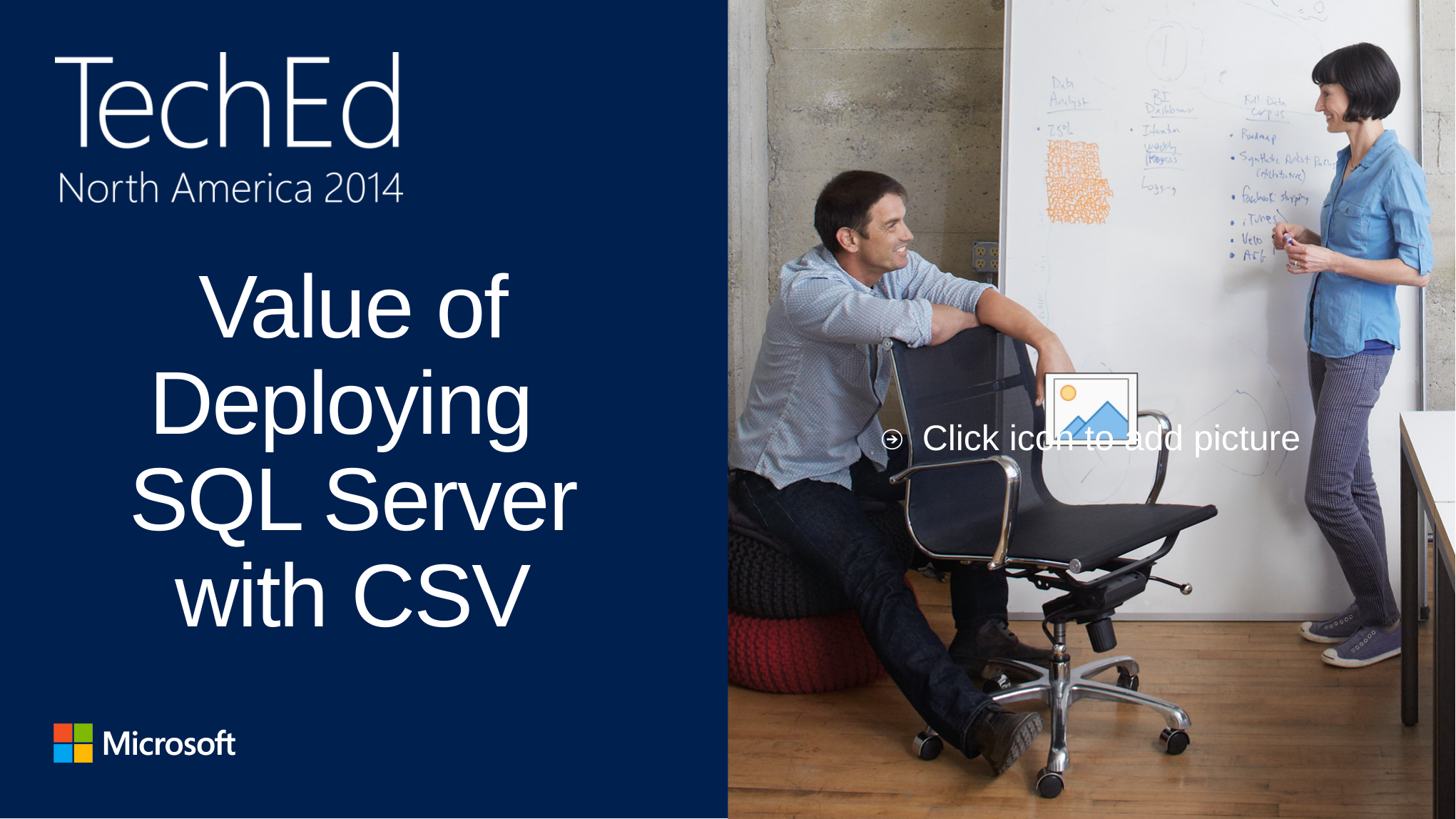

# Value of Deploying SQL Server with CSV